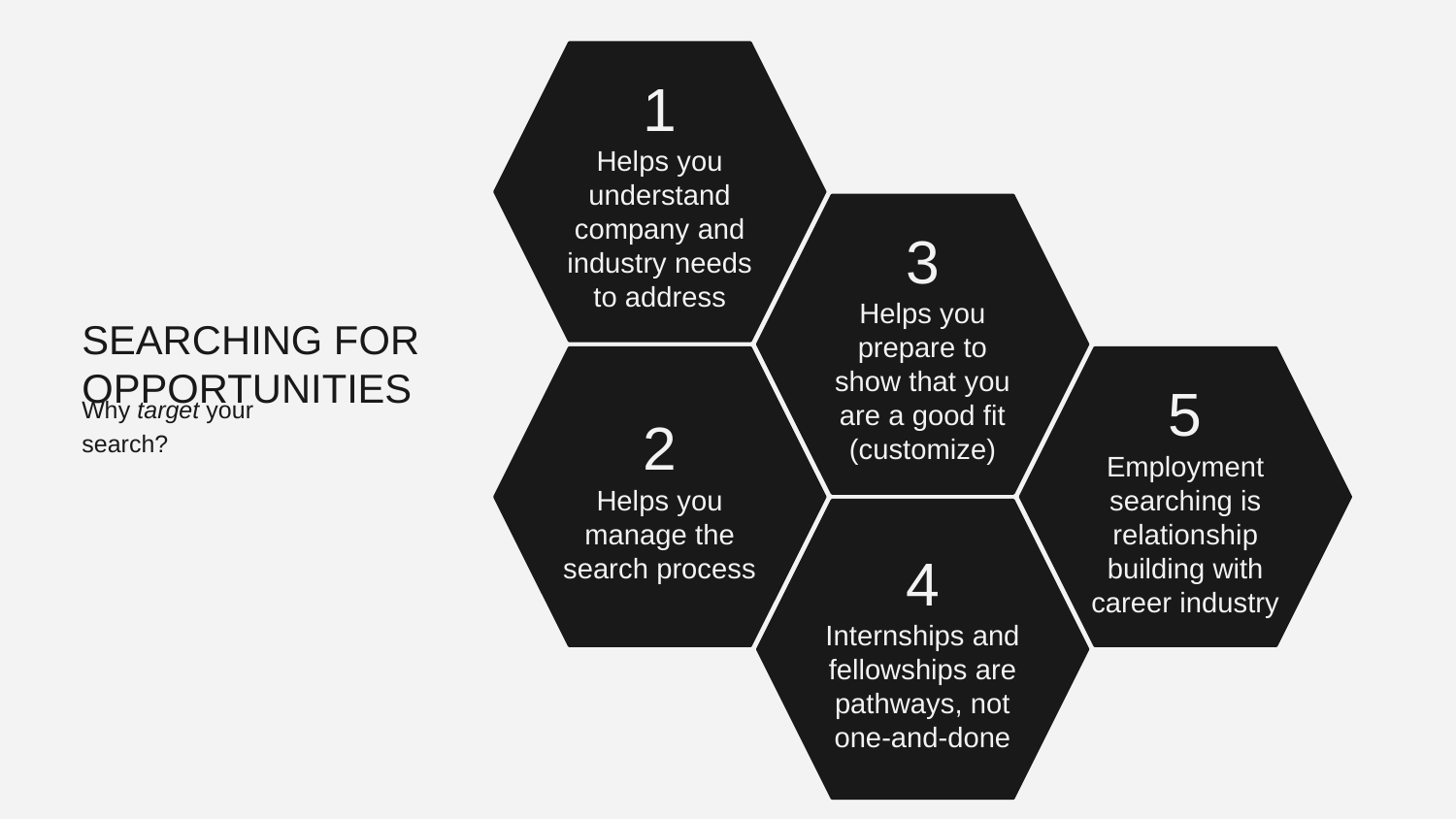

1
Helps you understand company and industry needs to address
3
Helps you prepare to show that you are a good fit (customize)
# SEARCHING FOR OPPORTUNITIES
2
Helps you manage the search process
5
Employment searching is relationship building with career industry
Why target your search?
4
Internships and fellowships are pathways, not one-and-done